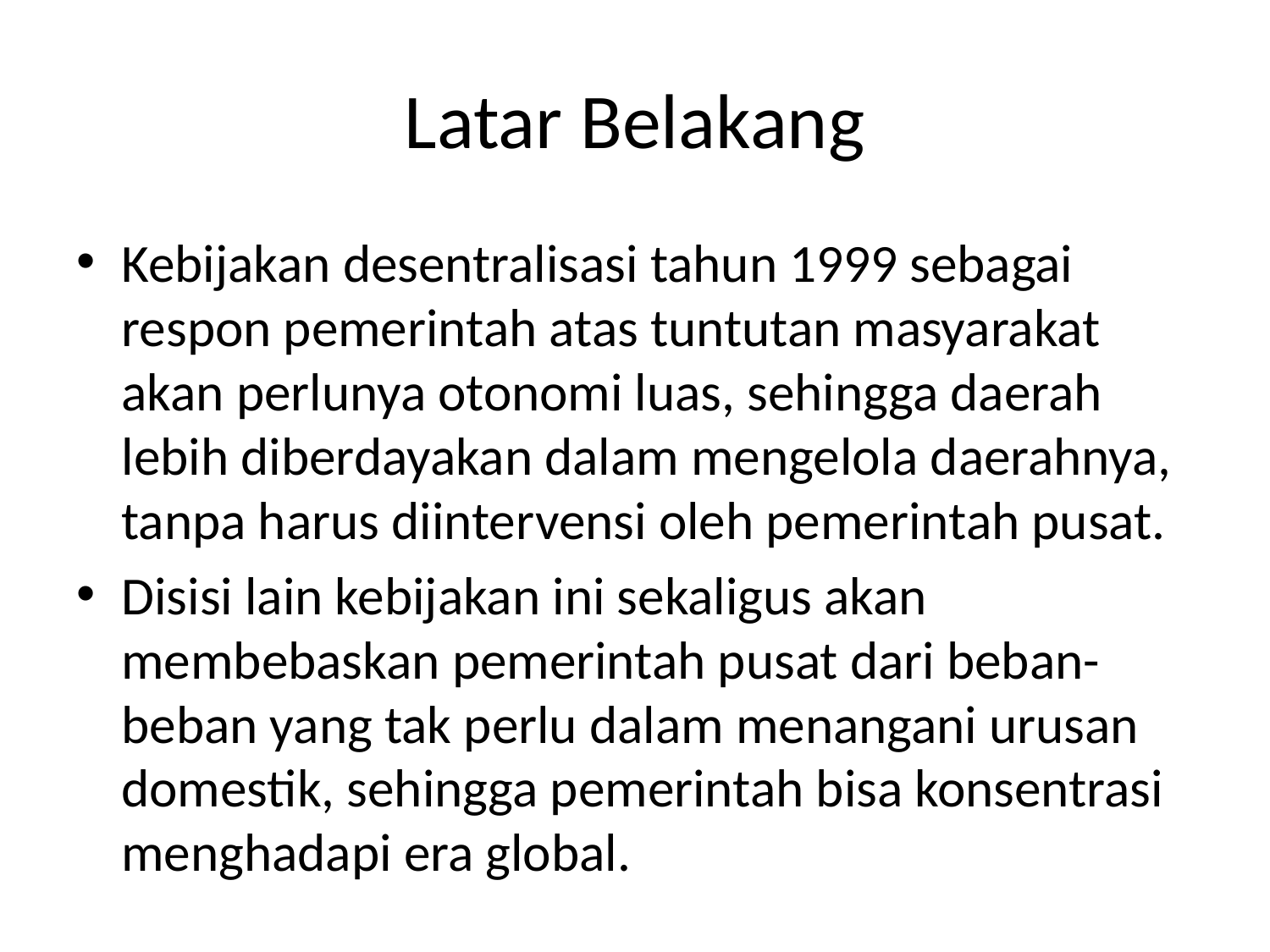

# Latar Belakang
Kebijakan desentralisasi tahun 1999 sebagai respon pemerintah atas tuntutan masyarakat akan perlunya otonomi luas, sehingga daerah lebih diberdayakan dalam mengelola daerahnya, tanpa harus diintervensi oleh pemerintah pusat.
Disisi lain kebijakan ini sekaligus akan membebaskan pemerintah pusat dari beban-beban yang tak perlu dalam menangani urusan domestik, sehingga pemerintah bisa konsentrasi menghadapi era global.